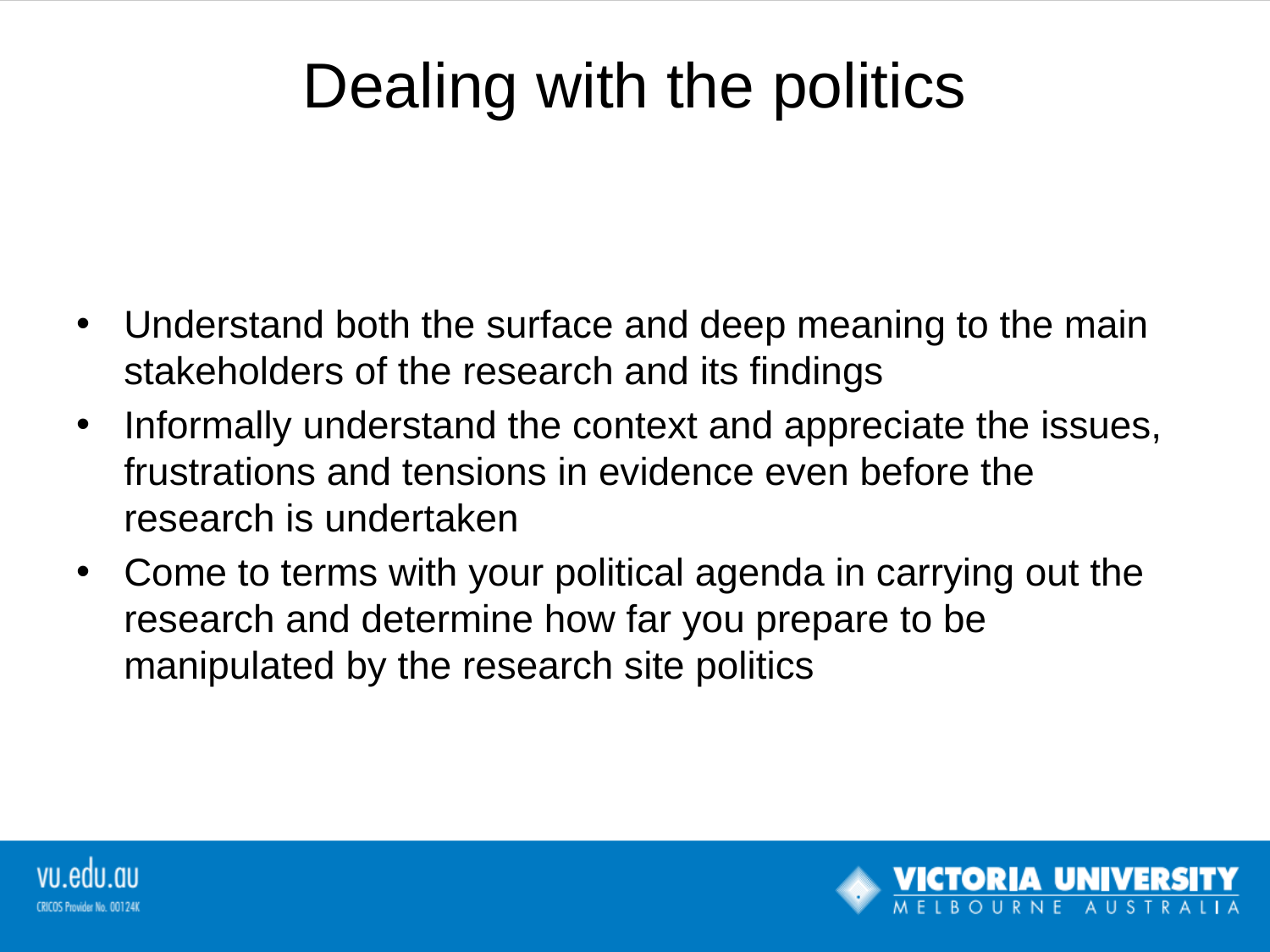

# Dealing with the politics
Understand both the surface and deep meaning to the main stakeholders of the research and its findings
Informally understand the context and appreciate the issues, frustrations and tensions in evidence even before the research is undertaken
Come to terms with your political agenda in carrying out the research and determine how far you prepare to be manipulated by the research site politics